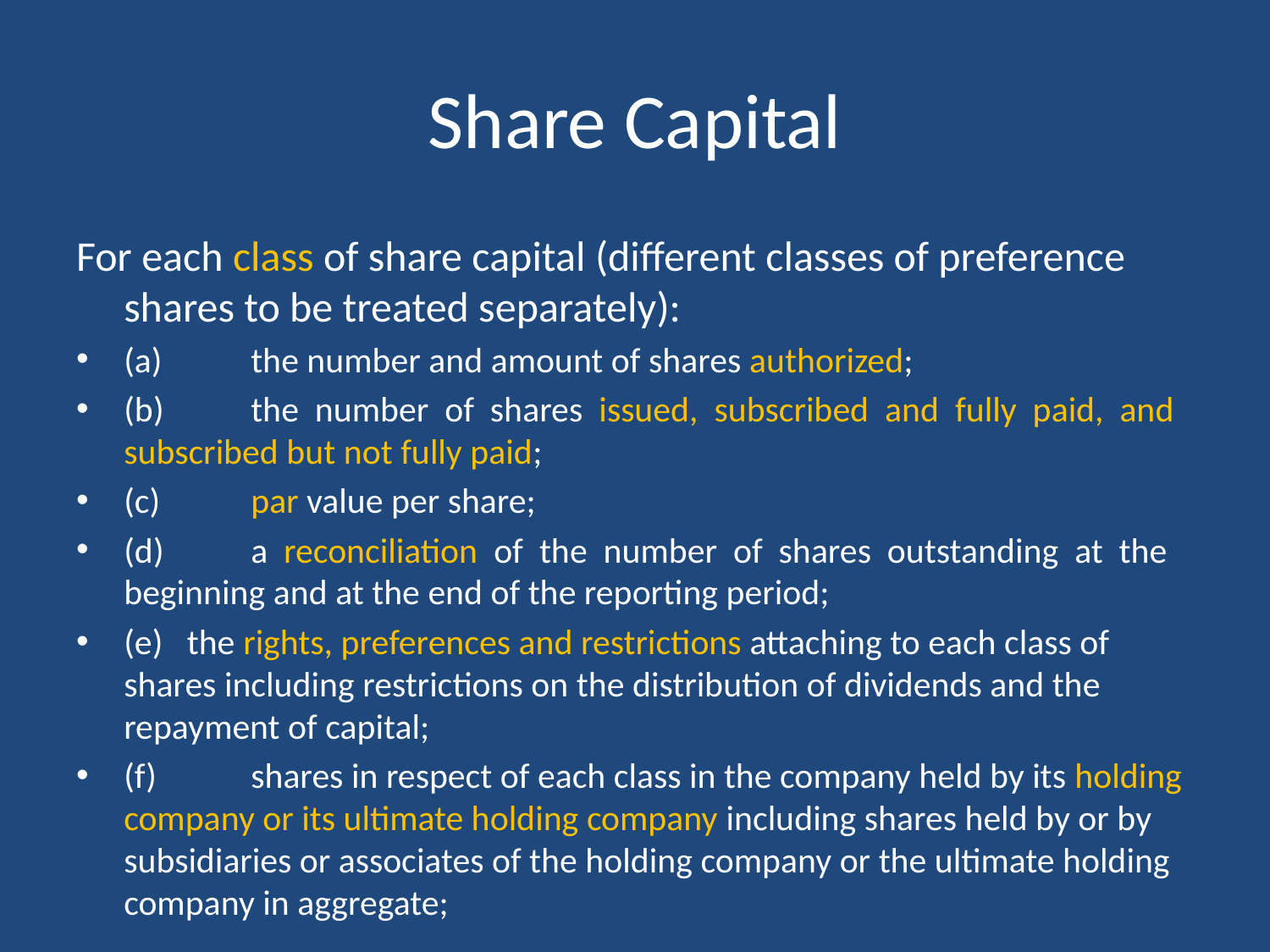

# Share Capital
For each class of share capital (different classes of preference shares to be treated separately):
(a)	the number and amount of shares authorized;
(b)	the  number  of  shares  issued,  subscribed  and  fully  paid,  and subscribed but not fully paid;
(c)	par value per share;
(d)	a  reconciliation  of  the  number  of  shares  outstanding  at  the beginning and at the end of the reporting period;
(e)   the rights, preferences and restrictions attaching to each class of shares including restrictions on the distribution of dividends and the repayment of capital;
(f)	shares in respect of each class in the company held by its holding company or its ultimate holding company including shares held by or by subsidiaries or associates of the holding company or the ultimate holding company in aggregate;